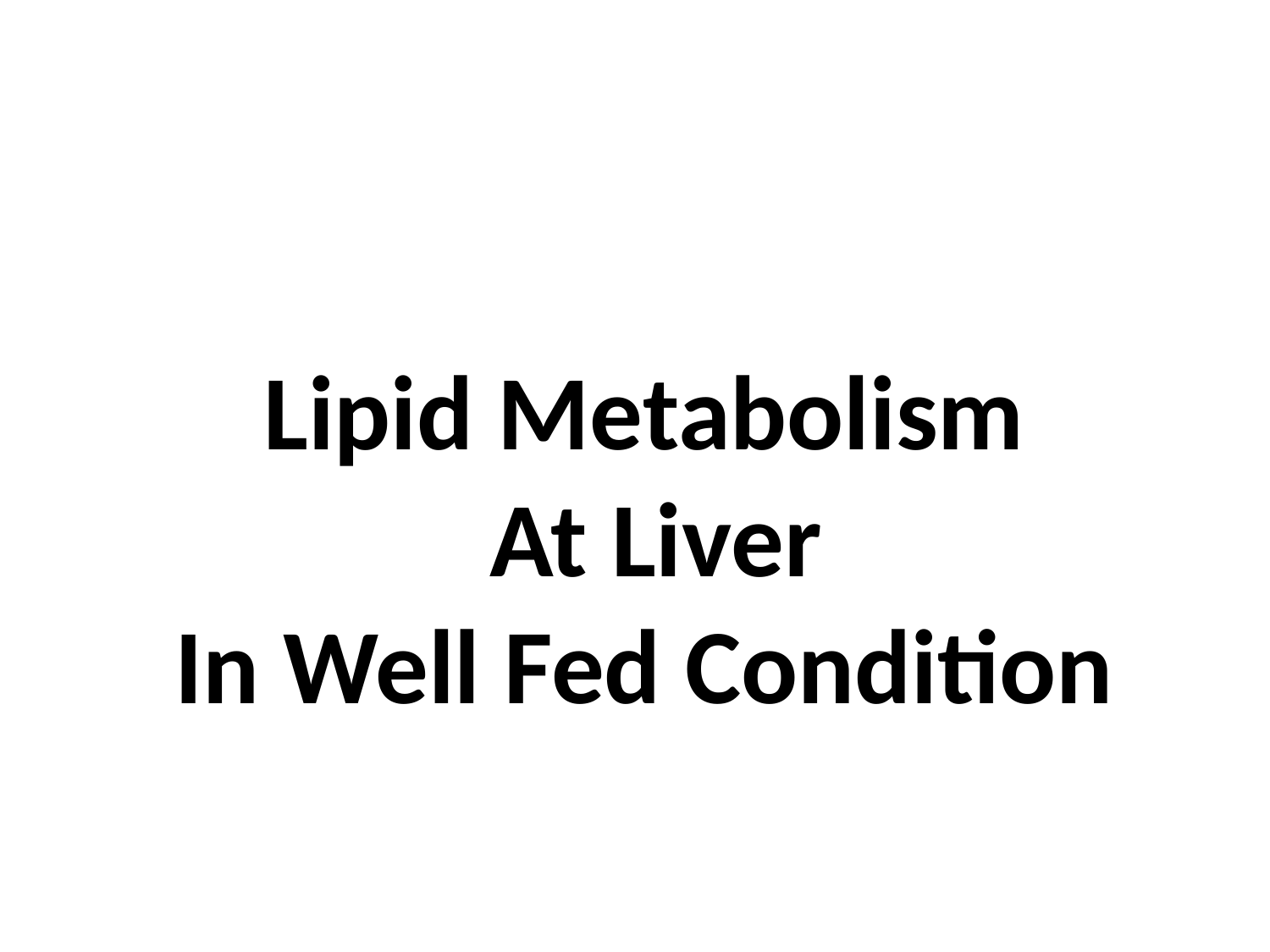

# Lipid Metabolism At Liver In Well Fed Condition